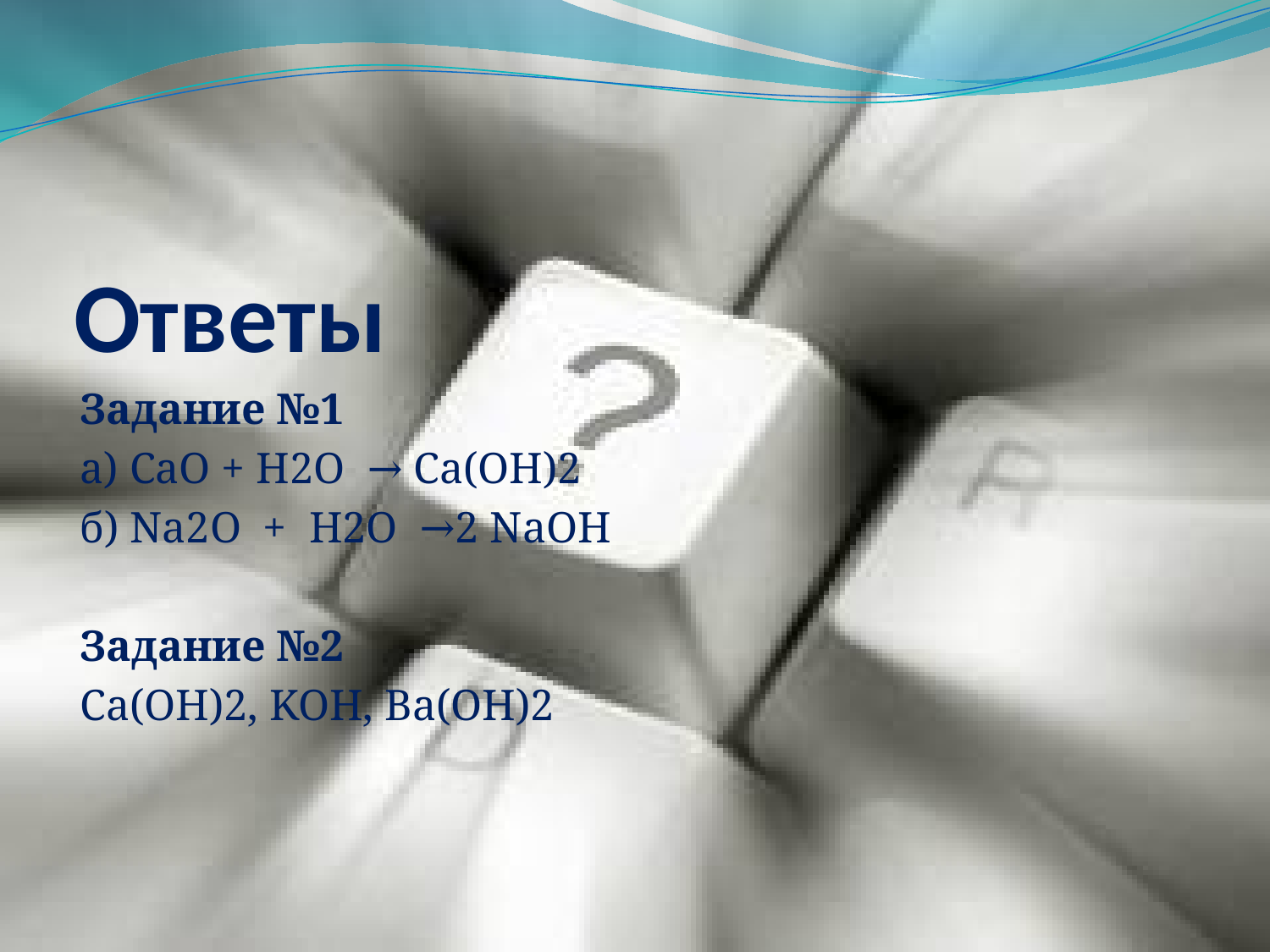

# Ответы
Задание №1
а) СaO + H2O  → Ca(OH)2
б) Na2O  +  H2O  →2 NaOH

Задание №2
Ca(OH)2, KOH, Ba(OH)2